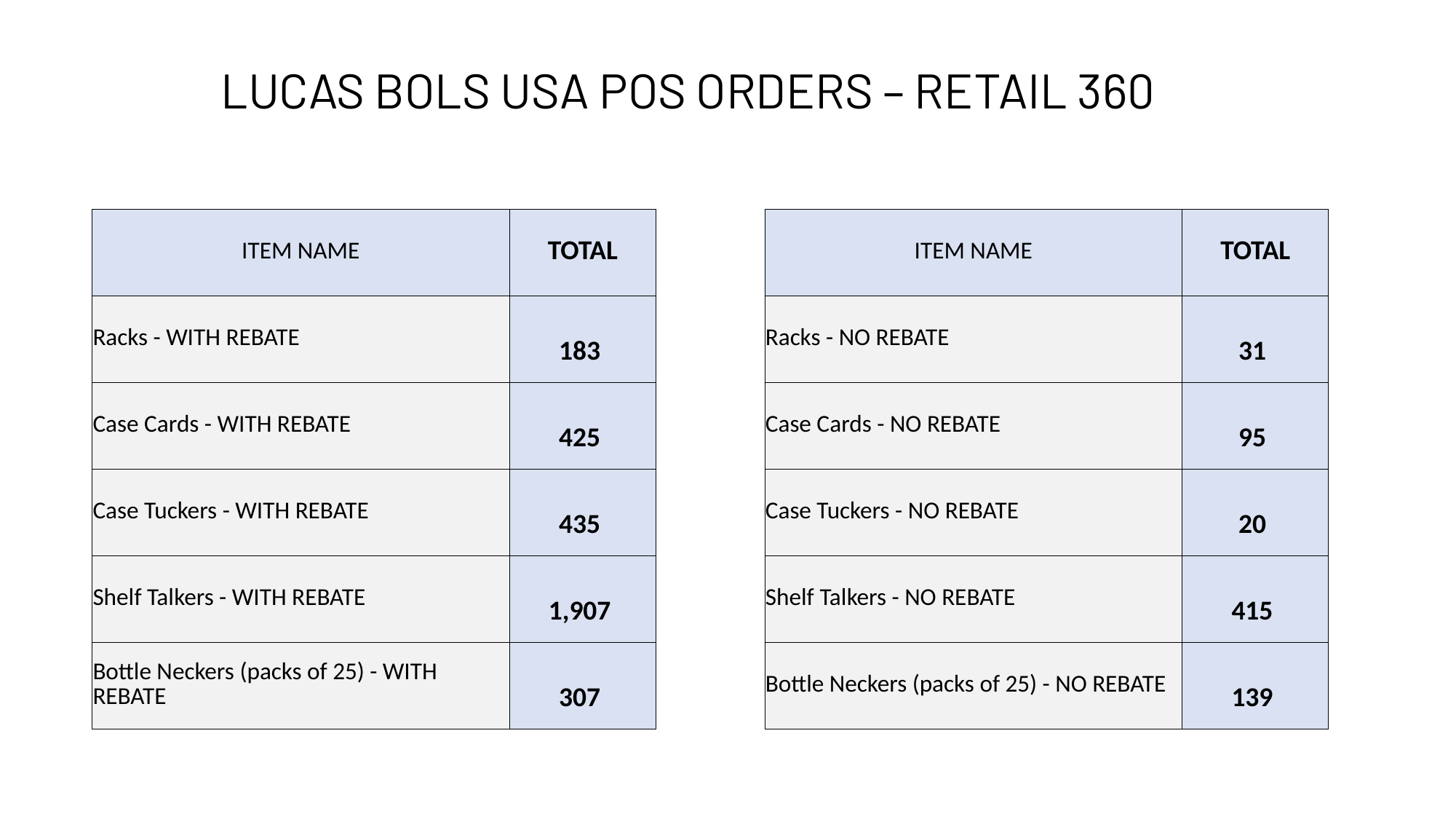

LUCAS BOLS USA POS ORDERS – RETAIL 360
| ITEM NAME | TOTAL |
| --- | --- |
| Racks - WITH REBATE | 183 |
| Case Cards - WITH REBATE | 425 |
| Case Tuckers - WITH REBATE | 435 |
| Shelf Talkers - WITH REBATE | 1,907 |
| Bottle Neckers (packs of 25) - WITH REBATE | 307 |
| ITEM NAME | TOTAL |
| --- | --- |
| Racks - NO REBATE | 31 |
| Case Cards - NO REBATE | 95 |
| Case Tuckers - NO REBATE | 20 |
| Shelf Talkers - NO REBATE | 415 |
| Bottle Neckers (packs of 25) - NO REBATE | 139 |